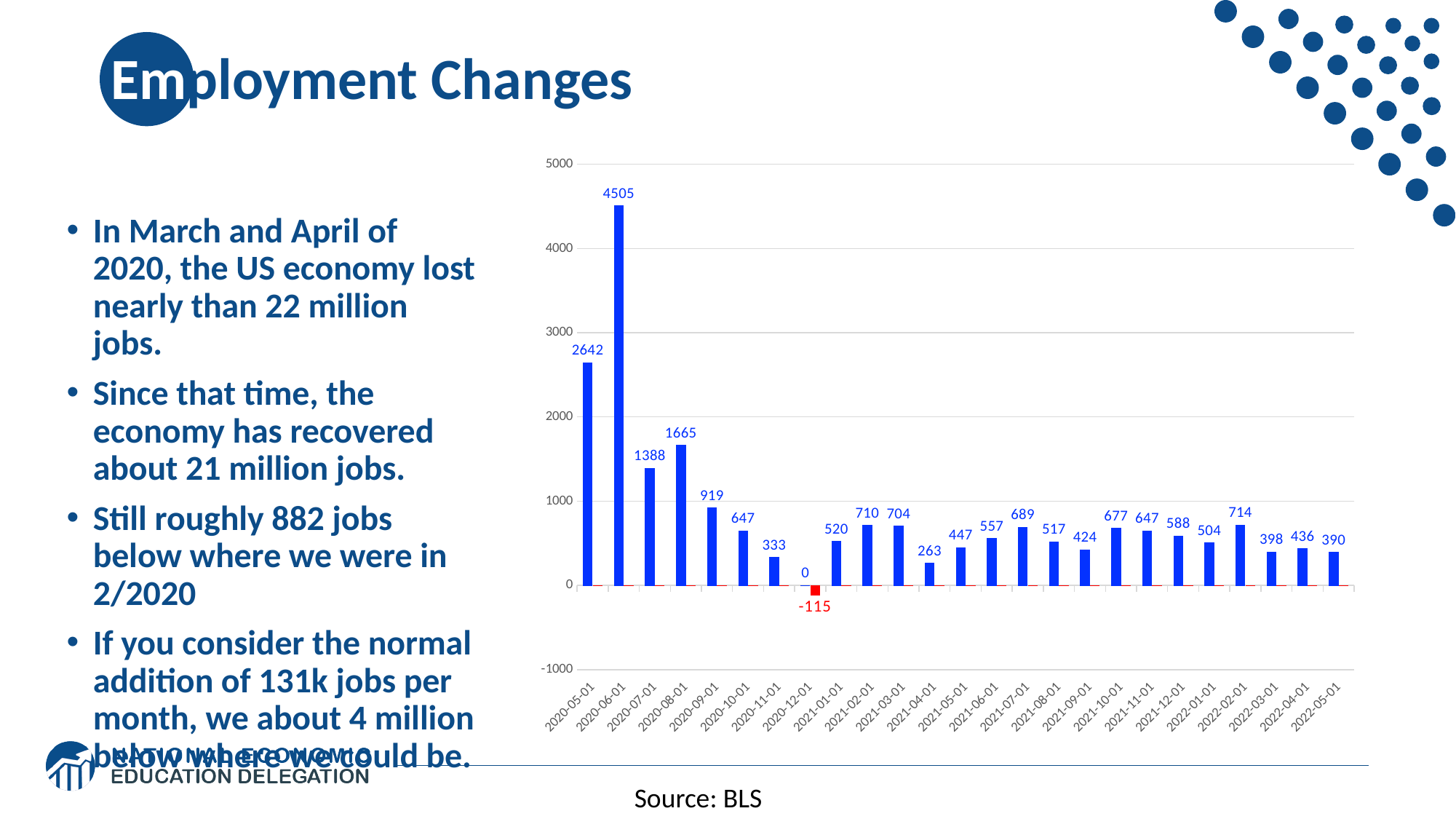

# Employment Changes

### Chart

| Category |  |  |
|---|---|---|
| 43952 | 2642.0 | 0.0 |
| 43983 | 4505.0 | 0.0 |
| 44013 | 1388.0 | 0.0 |
| 44044 | 1665.0 | 0.0 |
| 44075 | 919.0 | 0.0 |
| 44105 | 647.0 | 0.0 |
| 44136 | 333.0 | 0.0 |
| 44166 | 0.0 | -115.0 |
| 44197 | 520.0 | 0.0 |
| 44228 | 710.0 | 0.0 |
| 44256 | 704.0 | 0.0 |
| 44287 | 263.0 | 0.0 |
| 44317 | 447.0 | 0.0 |
| 44348 | 557.0 | 0.0 |
| 44378 | 689.0 | 0.0 |
| 44409 | 517.0 | 0.0 |
| 44440 | 424.0 | 0.0 |
| 44470 | 677.0 | 0.0 |
| 44501 | 647.0 | 0.0 |
| 44531 | 588.0 | 0.0 |
| 44562 | 504.0 | 0.0 |
| 44593 | 714.0 | 0.0 |
| 44621 | 398.0 | 0.0 |
| 44652 | 436.0 | 0.0 |
| 44682 | 390.0 | 0.0 |
In March and April of 2020, the US economy lost nearly than 22 million jobs.
Since that time, the economy has recovered about 21 million jobs.
Still roughly 882 jobs below where we were in 2/2020
If you consider the normal addition of 131k jobs per month, we about 4 million below where we could be.

Source: BLS